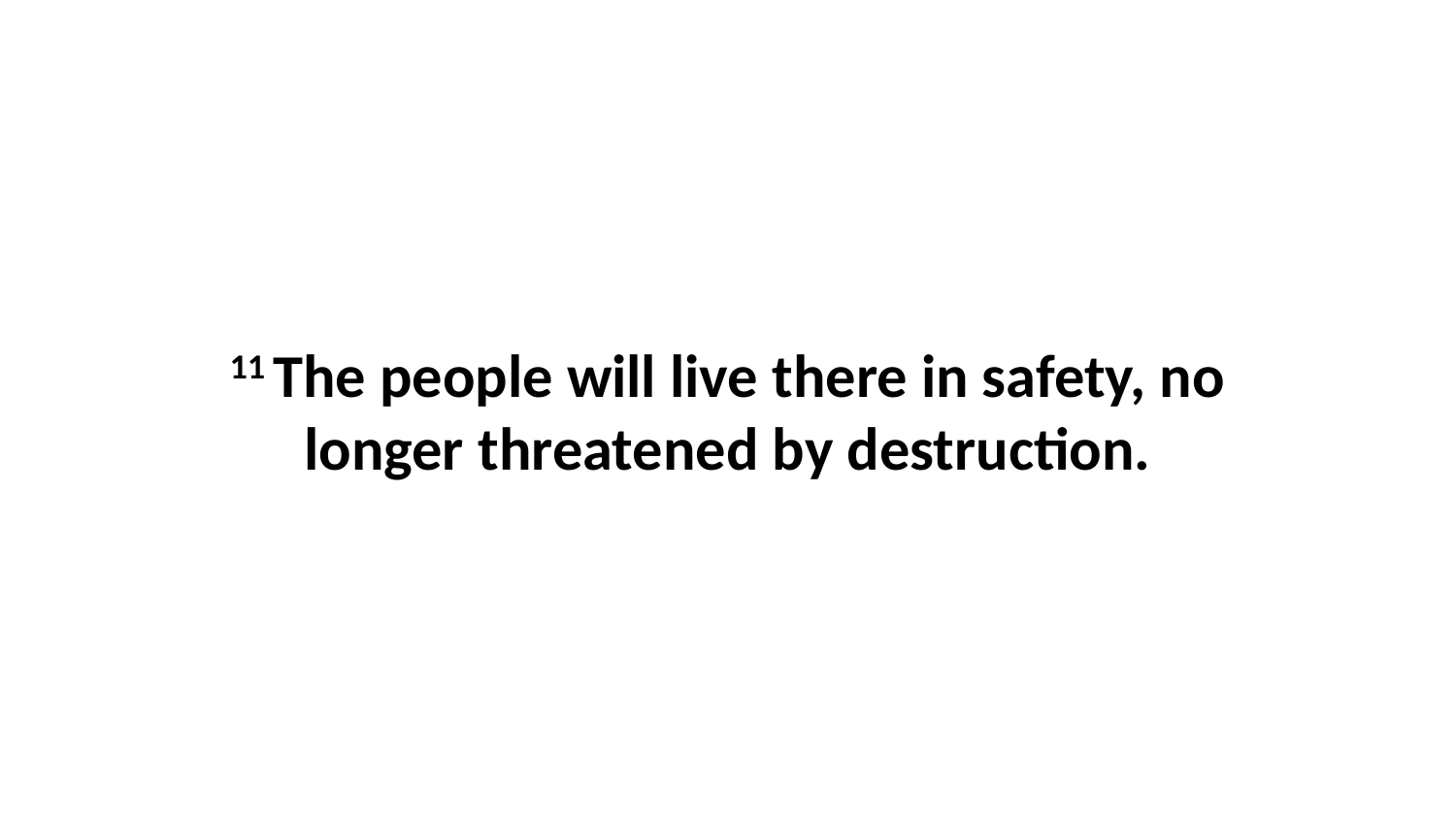

11 The people will live there in safety, no longer threatened by destruction.